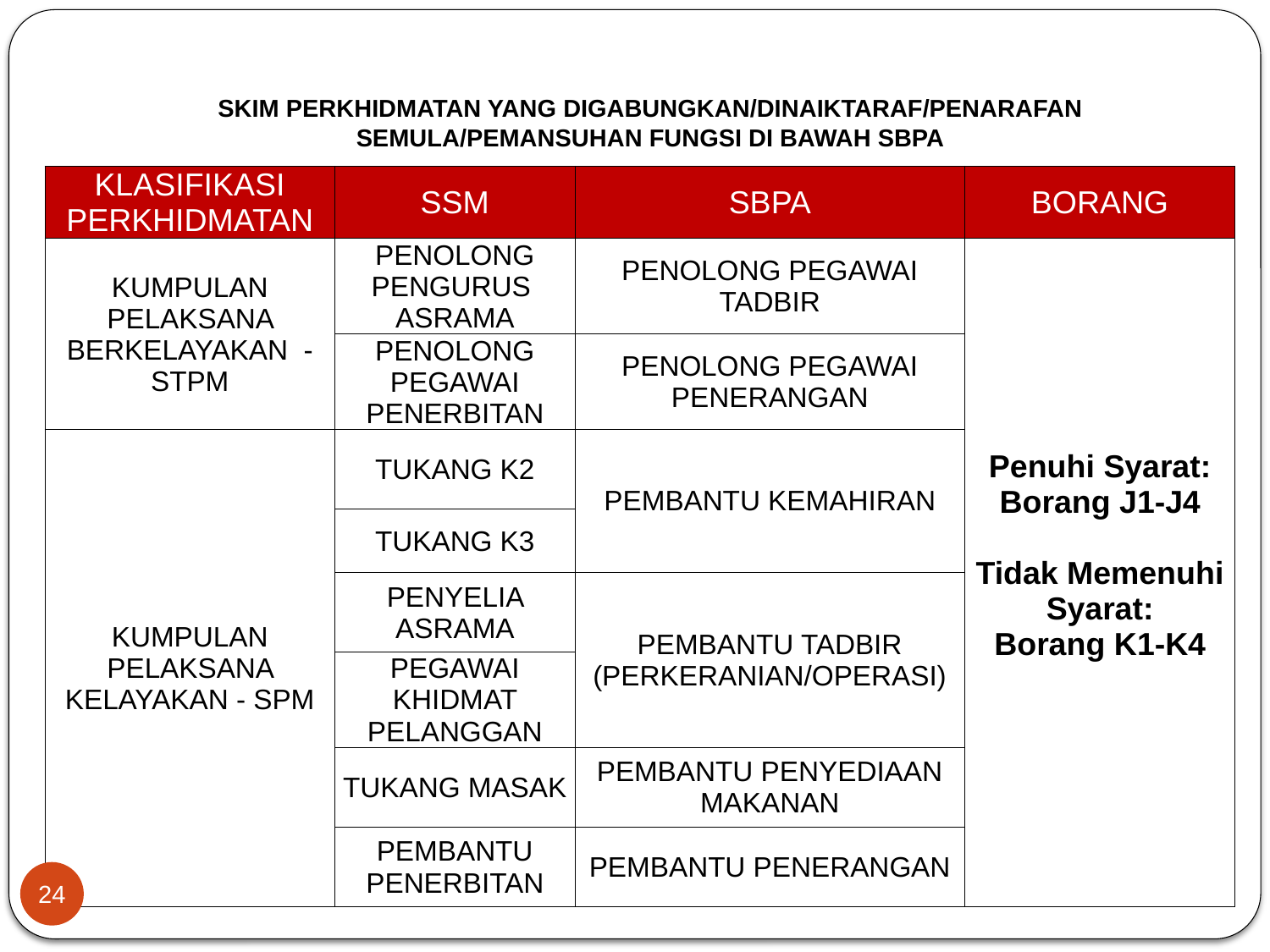

# SKIM PERKHIDMATAN YANG DIGABUNGKAN/DINAIKTARAF/PENARAFAN SEMULA/PEMANSUHAN FUNGSI DI BAWAH SBPA
| KLASIFIKASI PERKHIDMATAN | SSM | SBPA | BORANG |
| --- | --- | --- | --- |
| KUMPULAN PELAKSANA BERKELAYAKAN - STPM | PENOLONG PENGURUS ASRAMA | PENOLONG PEGAWAI TADBIR | Penuhi Syarat: Borang J1-J4 Tidak Memenuhi Syarat: Borang K1-K4 |
|  | PENOLONG PEGAWAI PENERBITAN | PENOLONG PEGAWAI PENERANGAN |  |
| KUMPULAN PELAKSANA KELAYAKAN - SPM | TUKANG K2 | PEMBANTU KEMAHIRAN |  |
|  | TUKANG K3 |  |  |
|  | PENYELIA ASRAMA | PEMBANTU TADBIR (PERKERANIAN/OPERASI) |  |
|  | PEGAWAI KHIDMAT PELANGGAN |  |  |
|  | TUKANG MASAK | PEMBANTU PENYEDIAAN MAKANAN |  |
|  | PEMBANTU PENERBITAN | PEMBANTU PENERANGAN |  |
24